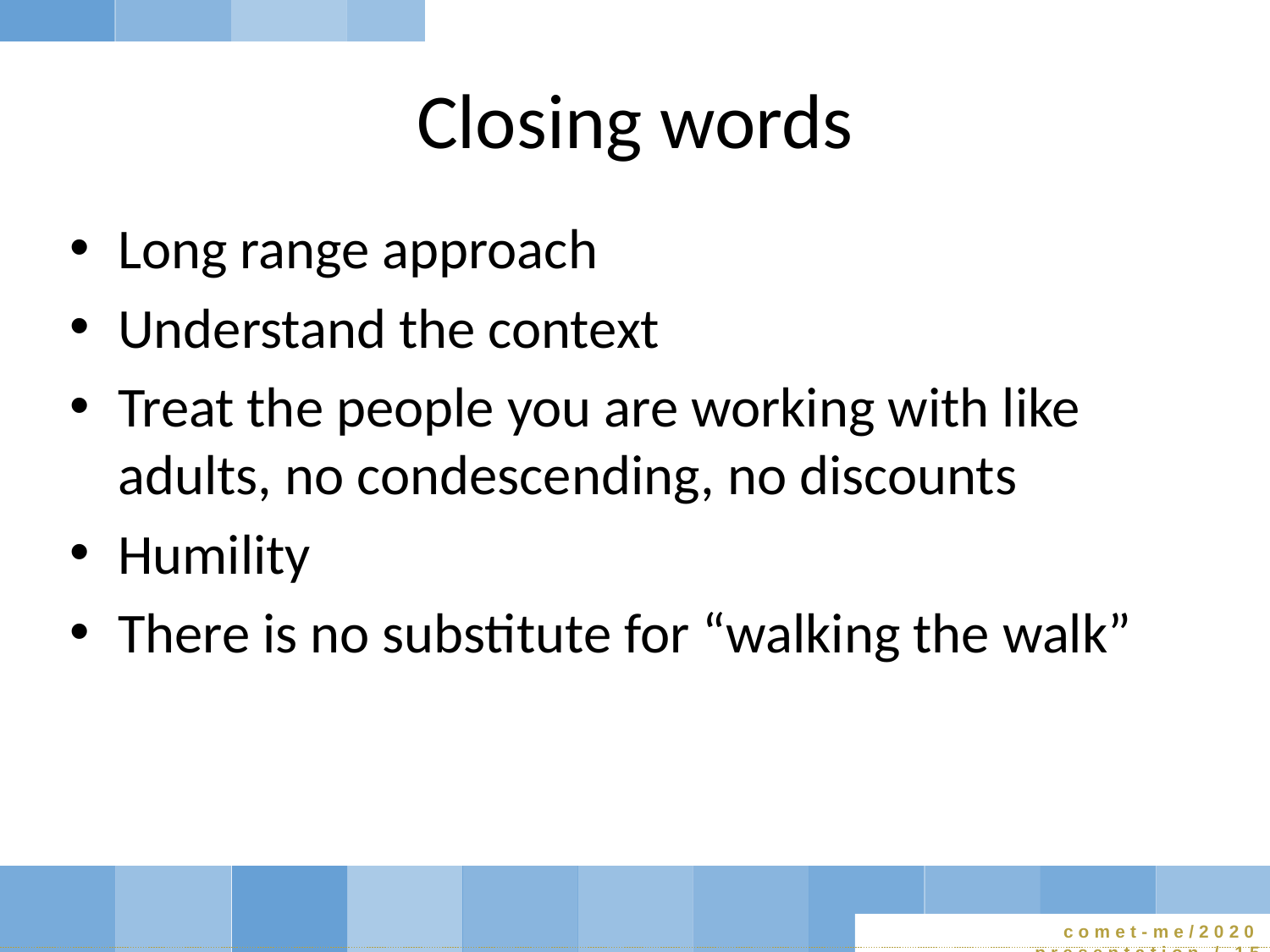

# Closing words
Who
Long range approach
Understand the context
Treat the people you are working with like adults, no condescending, no discounts
Humility
There is no substitute for “walking the walk”

comet-me/2020 presentation / 15